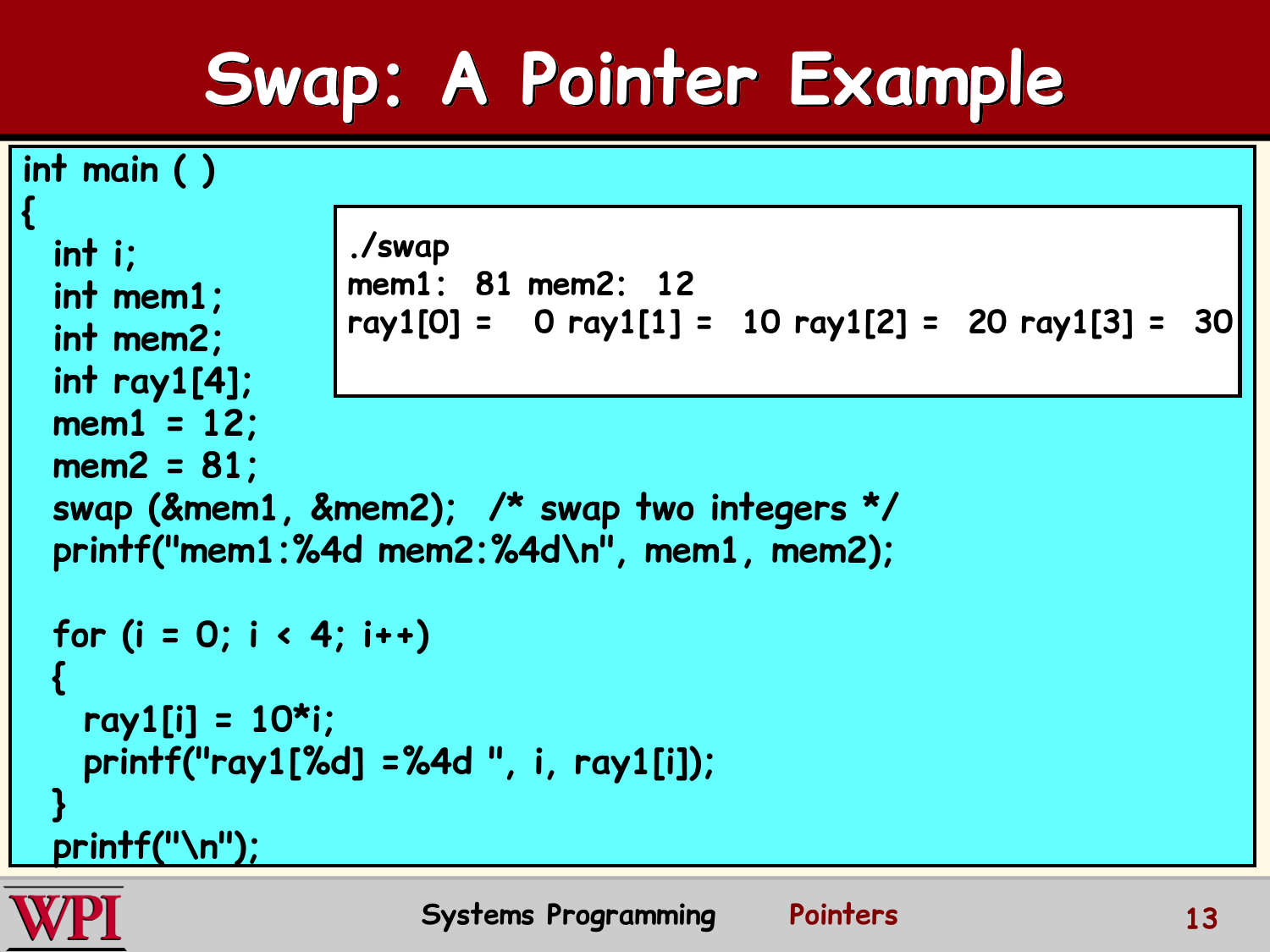

# Swap: A Pointer Example
int main ( )
{
  int i;
  int mem1;
  int mem2;
  int ray1[4];
  mem1 = 12;
  mem2 = 81;
  swap (&mem1, &mem2);  /* swap two integers */
  printf("mem1:%4d mem2:%4d\n", mem1, mem2);

  for (i = 0; i < 4; i++)
  {
    ray1[i] = 10*i;
    printf("ray1[%d] =%4d ", i, ray1[i]);
  }
  printf("\n");
./swap
mem1:  81 mem2:  12
ray1[0] =   0 ray1[1] =  10 ray1[2] =  20 ray1[3] =  30

Systems Programming      Pointers
13